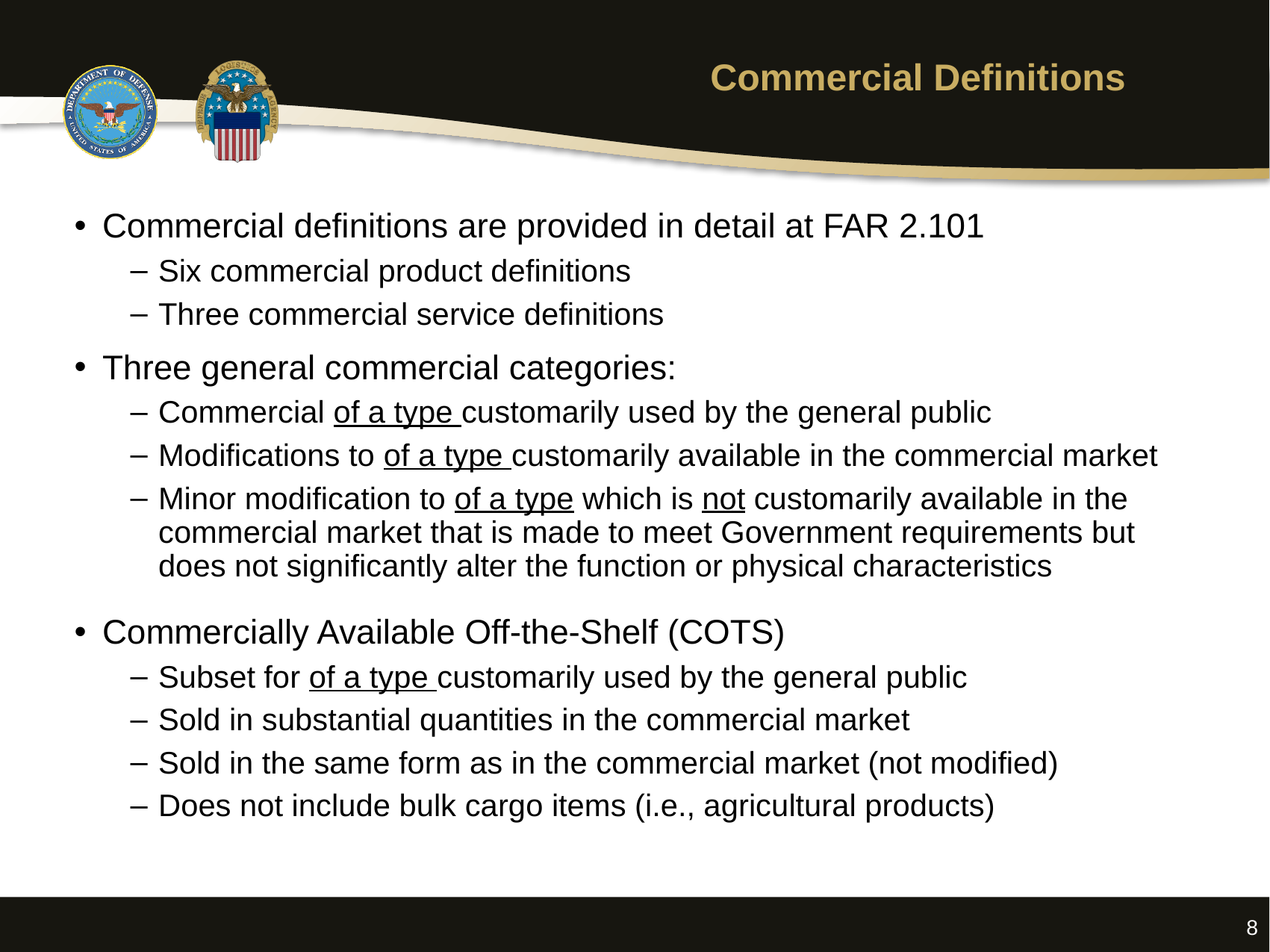

# Commercial Definitions
Commercial definitions are provided in detail at FAR 2.101
Six commercial product definitions
Three commercial service definitions
Three general commercial categories:
Commercial of a type customarily used by the general public
Modifications to of a type customarily available in the commercial market
Minor modification to of a type which is not customarily available in the commercial market that is made to meet Government requirements but does not significantly alter the function or physical characteristics

Commercially Available Off-the-Shelf (COTS)
Subset for of a type customarily used by the general public
Sold in substantial quantities in the commercial market
Sold in the same form as in the commercial market (not modified)
Does not include bulk cargo items (i.e., agricultural products)

8